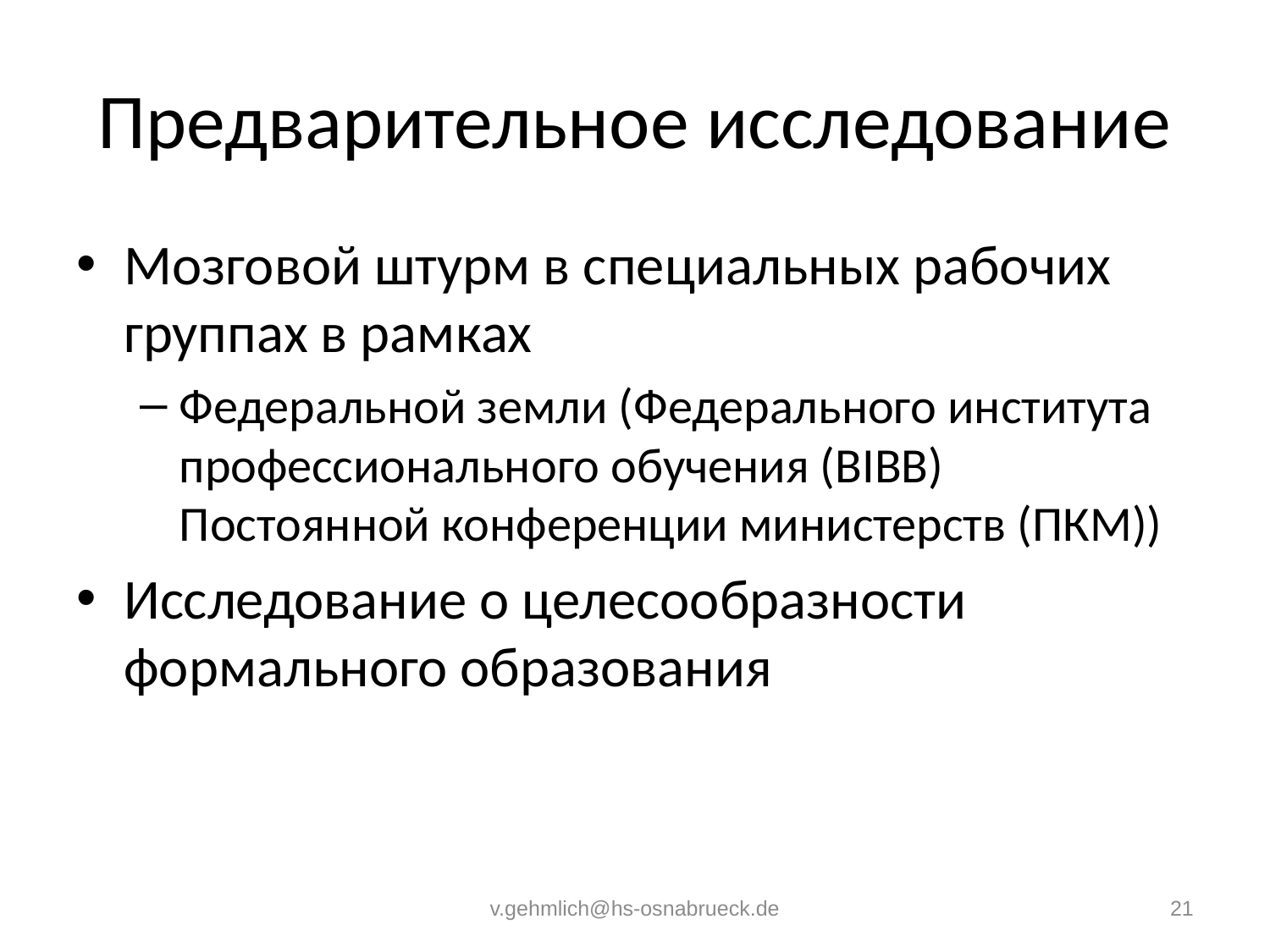

# Предварительное исследование
Мозговой штурм в специальных рабочих группах в рамках
Федеральной земли (Федерального института профессионального обучения (BIBB) Постоянной конференции министерств (ПКМ))
Исследование о целесообразности формального образования
v.gehmlich@hs-osnabrueck.de
21